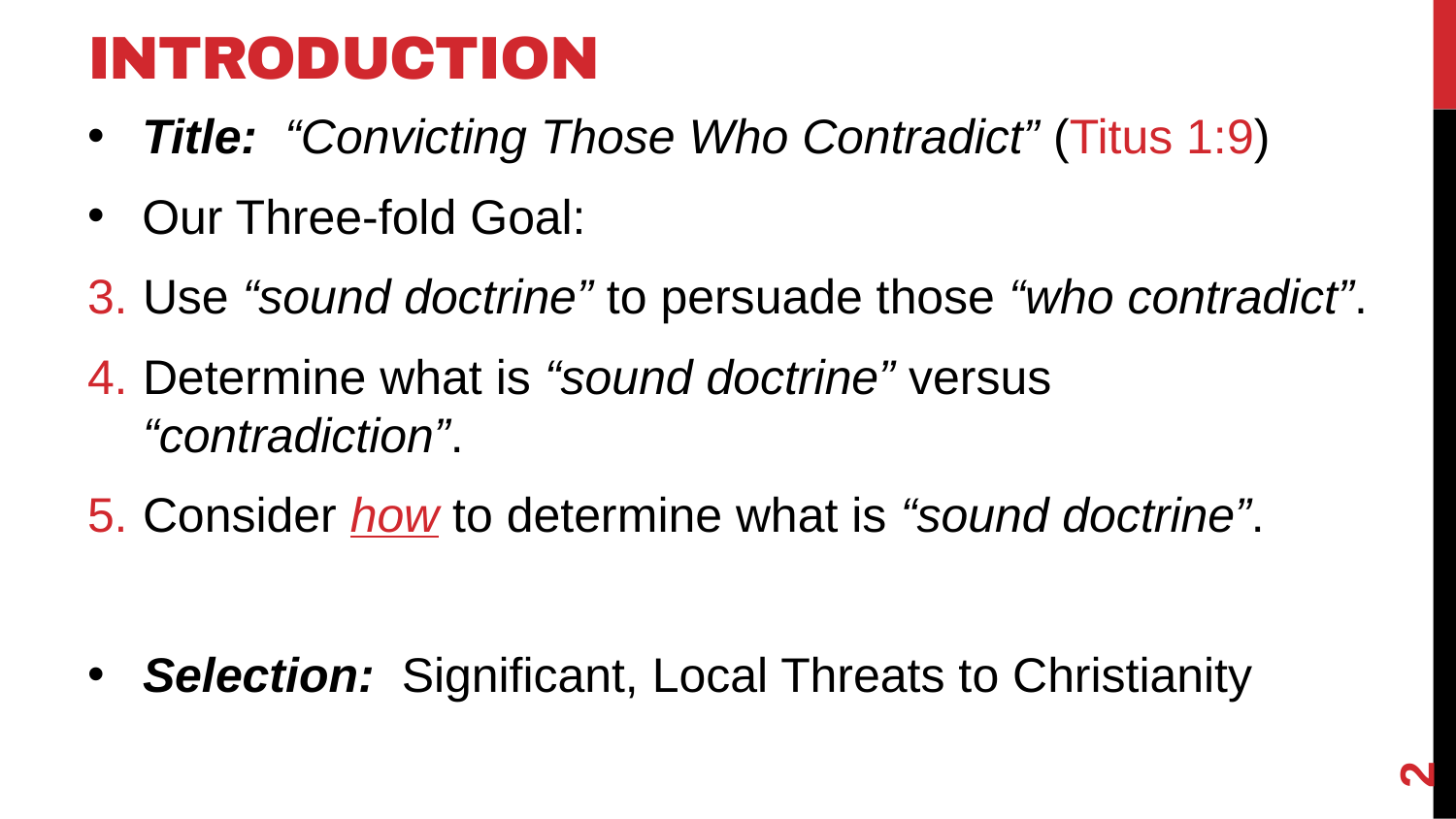

# Introduction
Title:  “Convicting Those Who Contradict” (Titus 1:9)
Our Three-fold Goal:
Use “sound doctrine” to persuade those “who contradict”.
Determine what is “sound doctrine” versus “contradiction”.
Consider how to determine what is “sound doctrine”.

Selection:  Significant, Local Threats to Christianity
2